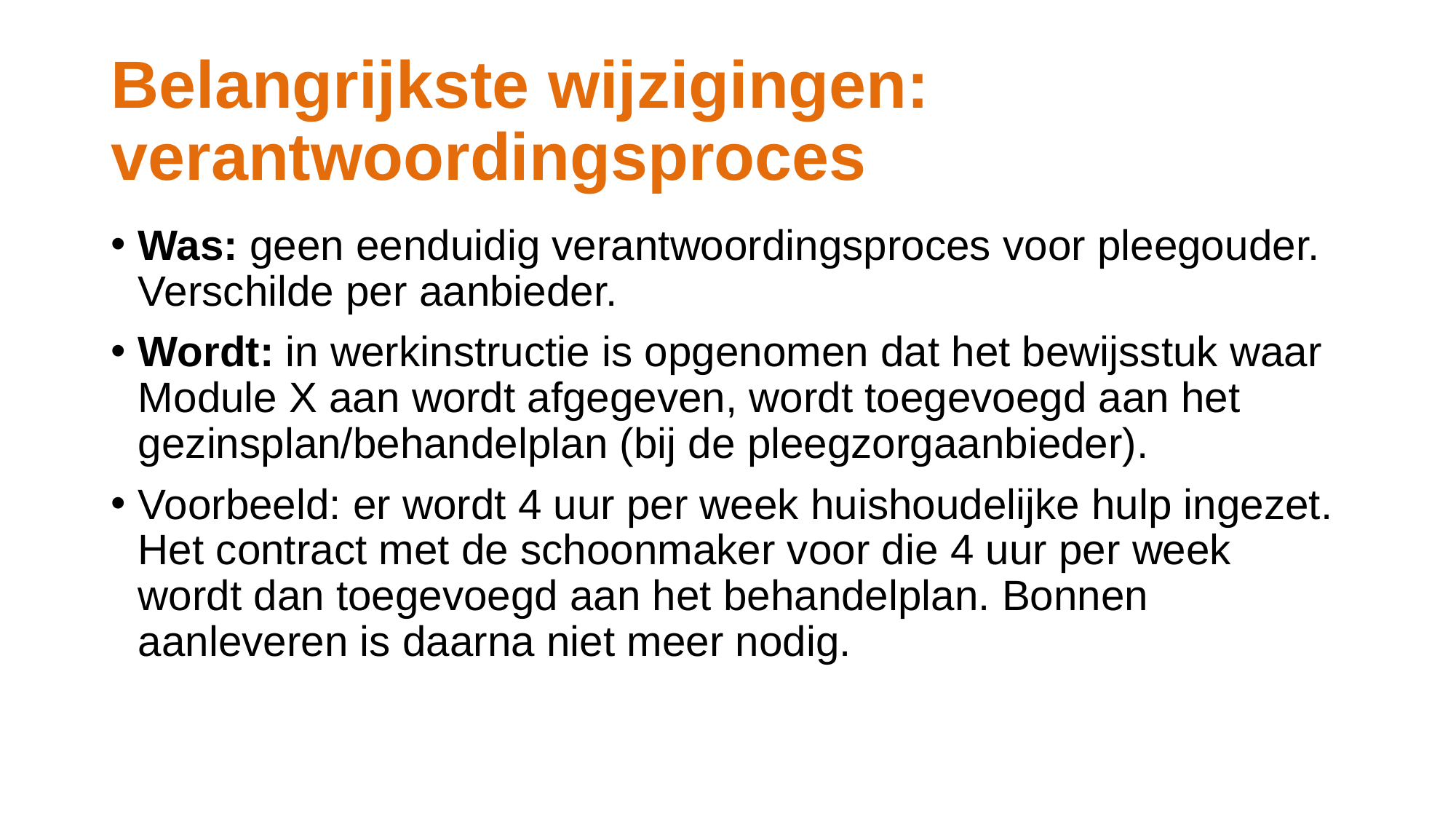

# Belangrijkste wijzigingen: verantwoordingsproces
Was: geen eenduidig verantwoordingsproces voor pleegouder. Verschilde per aanbieder.
Wordt: in werkinstructie is opgenomen dat het bewijsstuk waar Module X aan wordt afgegeven, wordt toegevoegd aan het gezinsplan/behandelplan (bij de pleegzorgaanbieder).
Voorbeeld: er wordt 4 uur per week huishoudelijke hulp ingezet. Het contract met de schoonmaker voor die 4 uur per week wordt dan toegevoegd aan het behandelplan. Bonnen aanleveren is daarna niet meer nodig.